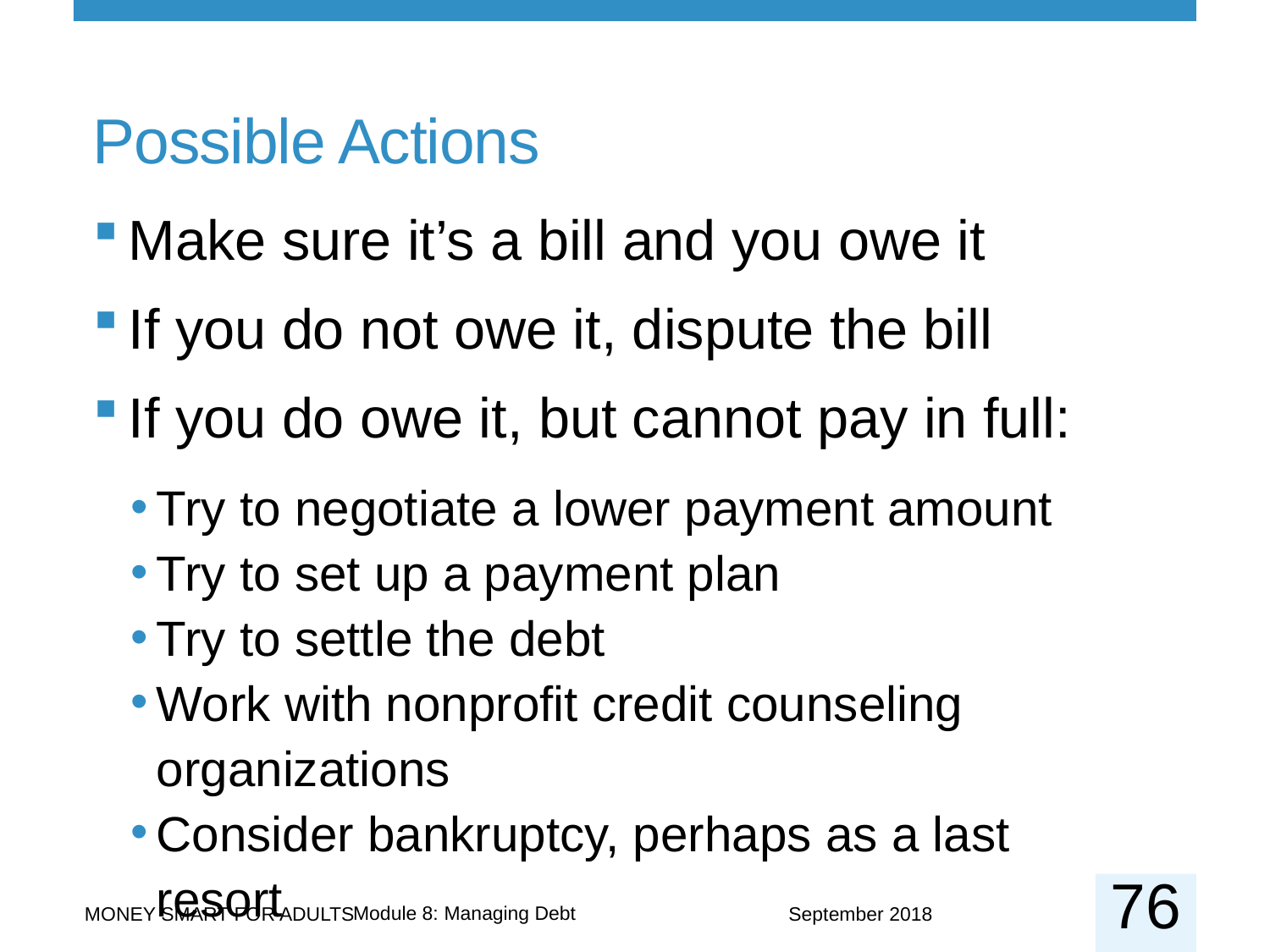

# Possible Actions
Make sure it’s a bill and you owe it
If you do not owe it, dispute the bill
If you do owe it, but cannot pay in full:
Try to negotiate a lower payment amount
Try to set up a payment plan
Try to settle the debt
Work with nonprofit credit counseling organizations
Consider bankruptcy, perhaps as a last resort
76